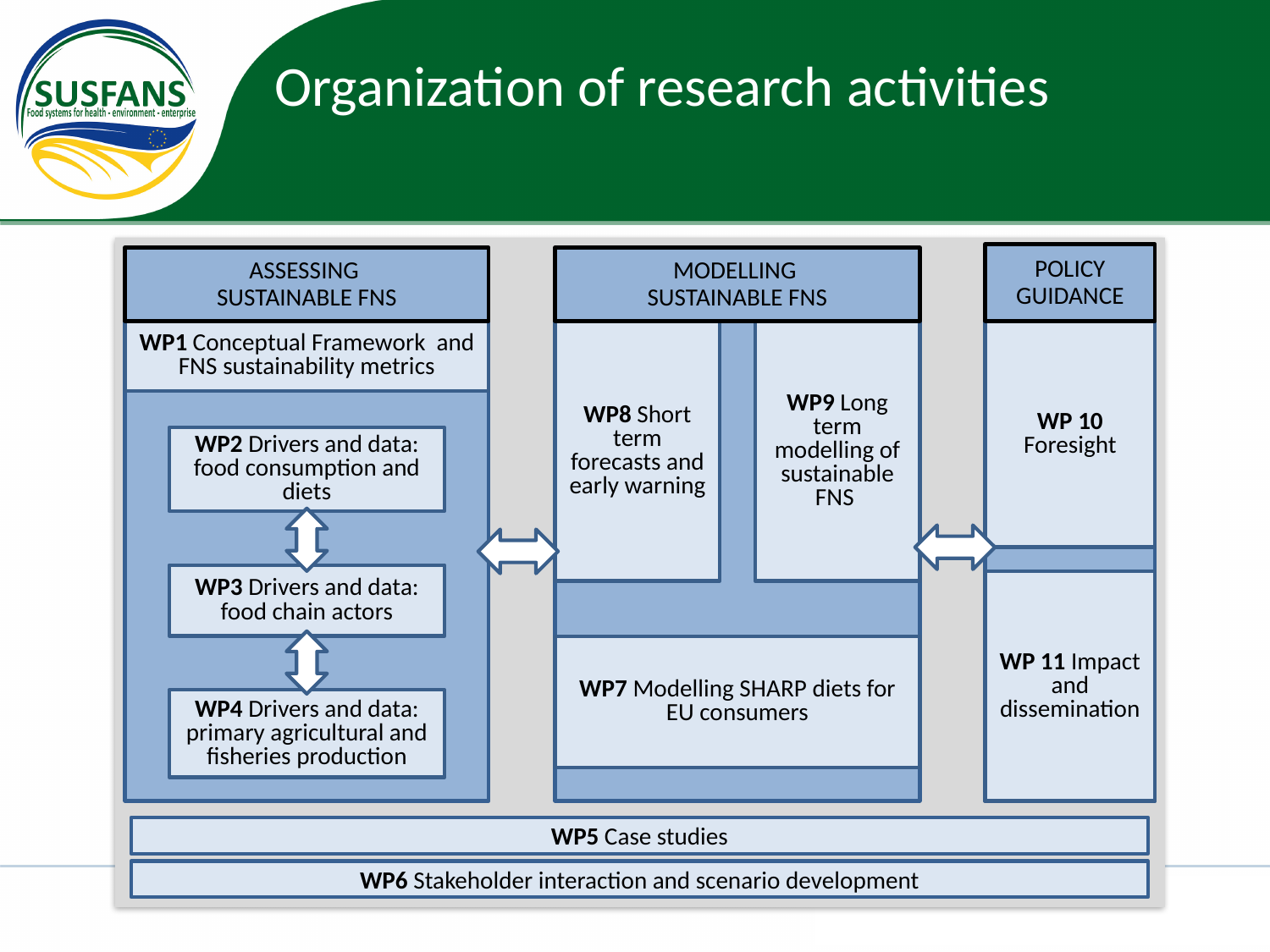

Organization of research activities

POLICY GUIDANCE
ASSESSING
SUSTAINABLE FNS
MODELLING
SUSTAINABLE FNS

WP1 Conceptual Framework  and FNS sustainability metrics
WP8 Short term forecasts and early warning
WP9 Long term modelling of sustainable FNS
WP 10 Foresight
WP2 Drivers and data: food consumption and diets

WP3 Drivers and data: food chain actors
WP 11 Impact and dissemination

WP7 Modelling SHARP diets for EU consumers
WP4 Drivers and data: primary agricultural and fisheries production
WP5 Case studies
WP6 Stakeholder interaction and scenario development